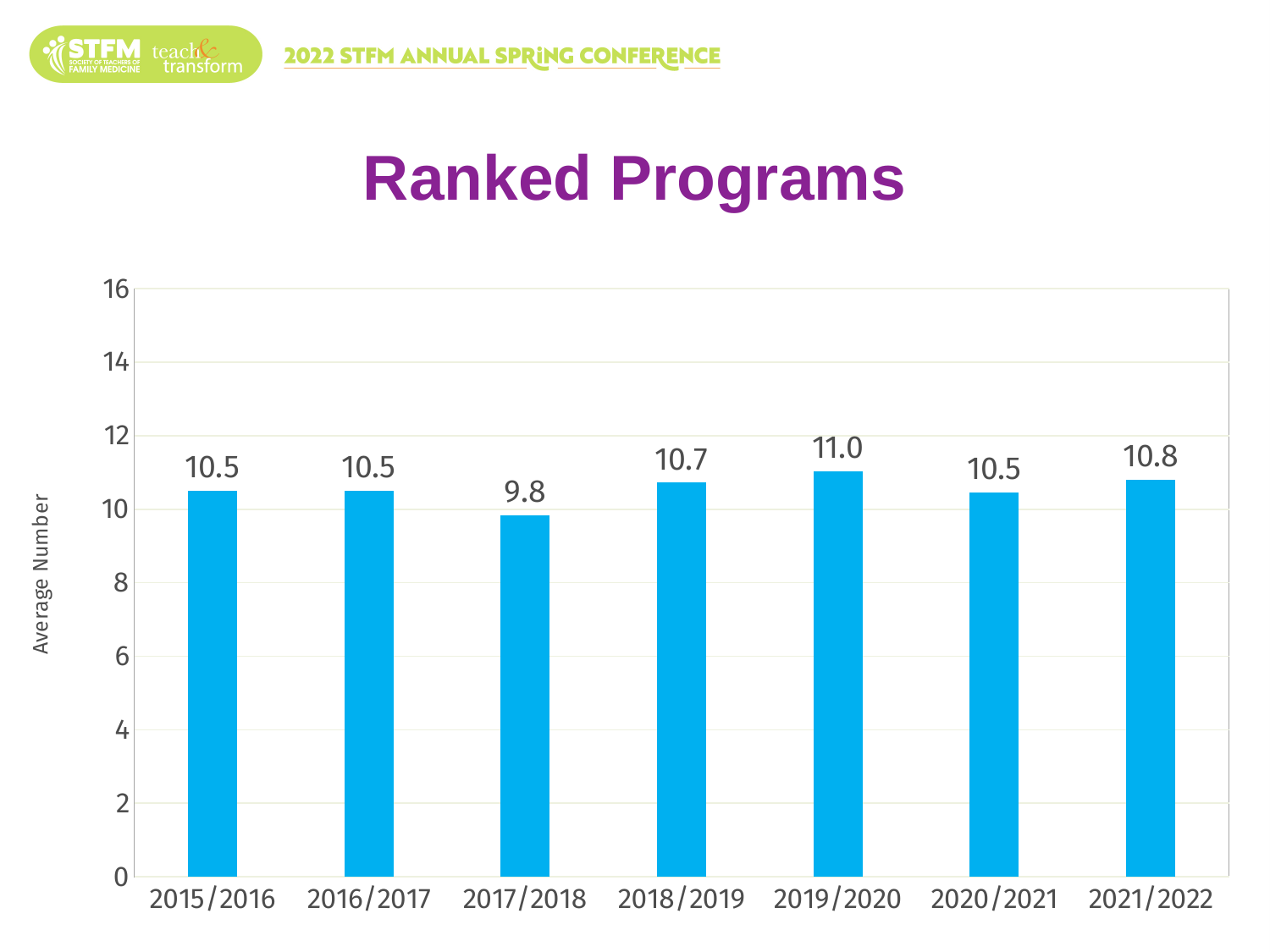

# Ranked Programs

### Chart

| Category | Rank |
|---|---|
| 2015/2016 | 10.5 |
| 2016/2017 | 10.500000000000004 |
| 2017/2018 | 9.83157894736842 |
| 2018/2019 | 10.720588235294116 |
| 2019/2020 | 11.03448275862069 |
| 2020/2021 | 10.464285714285714 |
| 2021/2022 | 10.8 |